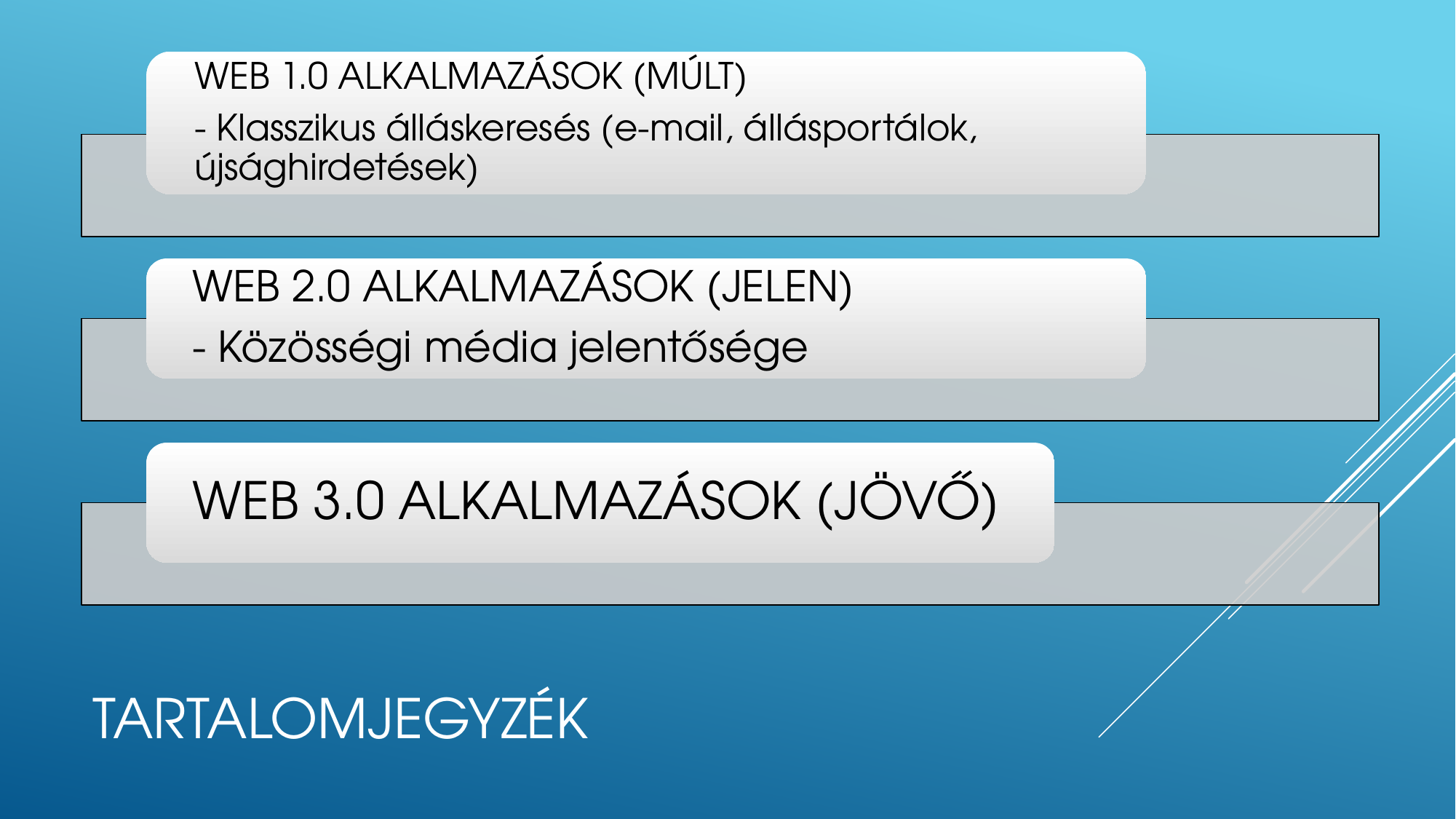

WEB 1.0 ALKALMAZÁSOK (MÚLT)
- Klasszikus álláskeresés (e-mail, állásportálok, 	újsághirdetések)
WEB 2.0 ALKALMAZÁSOK (JELEN)
- Közösségi média jelentősége
WEB 3.0 ALKALMAZÁSOK (JÖVŐ)
# tartalomjegyzék